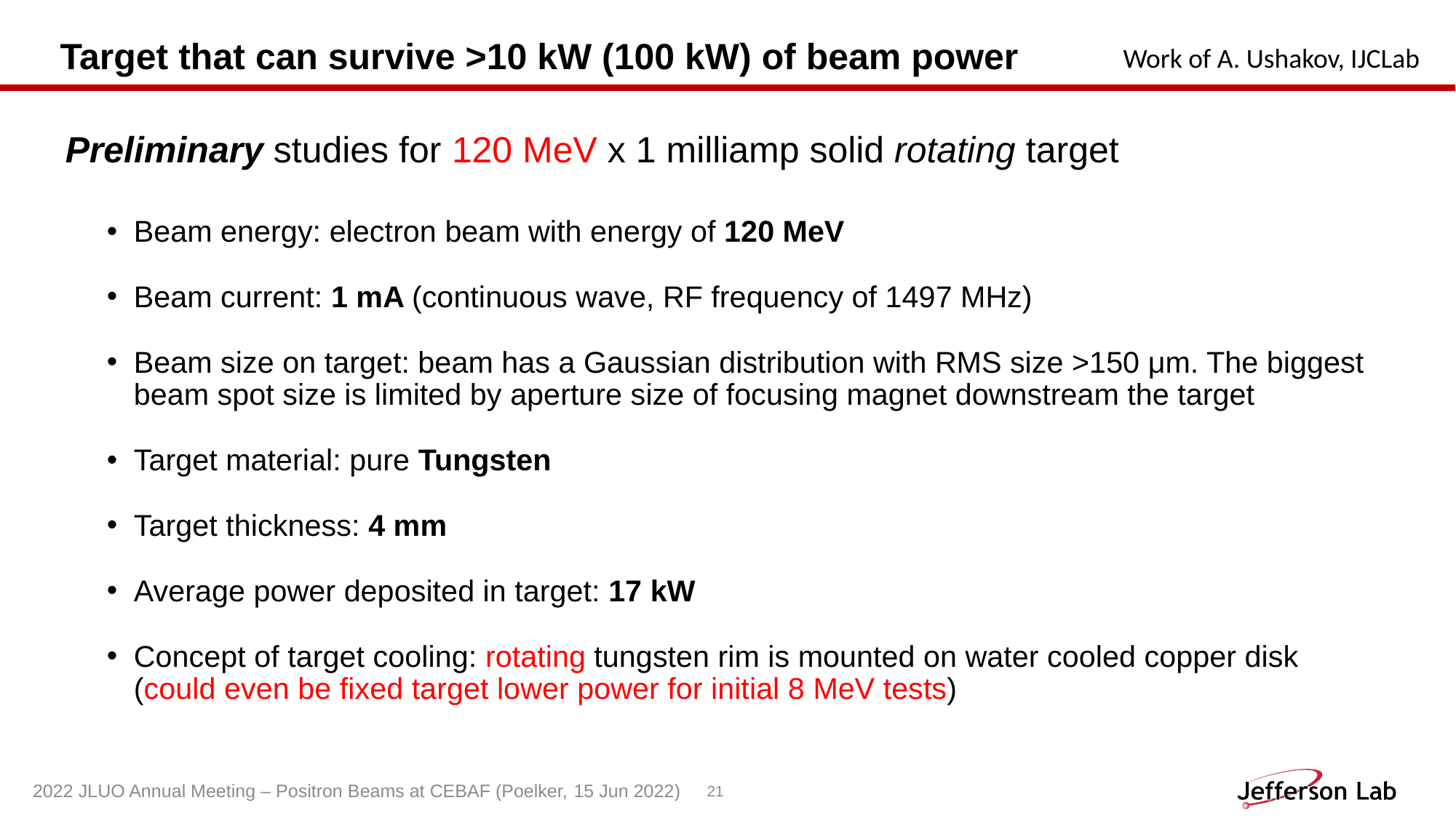

# Target that can survive >10 kW (100 kW) of beam power
Work of A. Ushakov, IJCLab
Preliminary studies for 120 MeV x 1 milliamp solid rotating target
Beam energy: electron beam with energy of 120 MeV
Beam current: 1 mA (continuous wave, RF frequency of 1497 MHz)
Beam size on target: beam has a Gaussian distribution with RMS size >150 μm. The biggest beam spot size is limited by aperture size of focusing magnet downstream the target
Target material: pure Tungsten
Target thickness: 4 mm
Average power deposited in target: 17 kW
Concept of target cooling: rotating tungsten rim is mounted on water cooled copper disk (could even be fixed target lower power for initial 8 MeV tests)
2022 JLUO Annual Meeting – Positron Beams at CEBAF (Poelker, 15 Jun 2022)
21